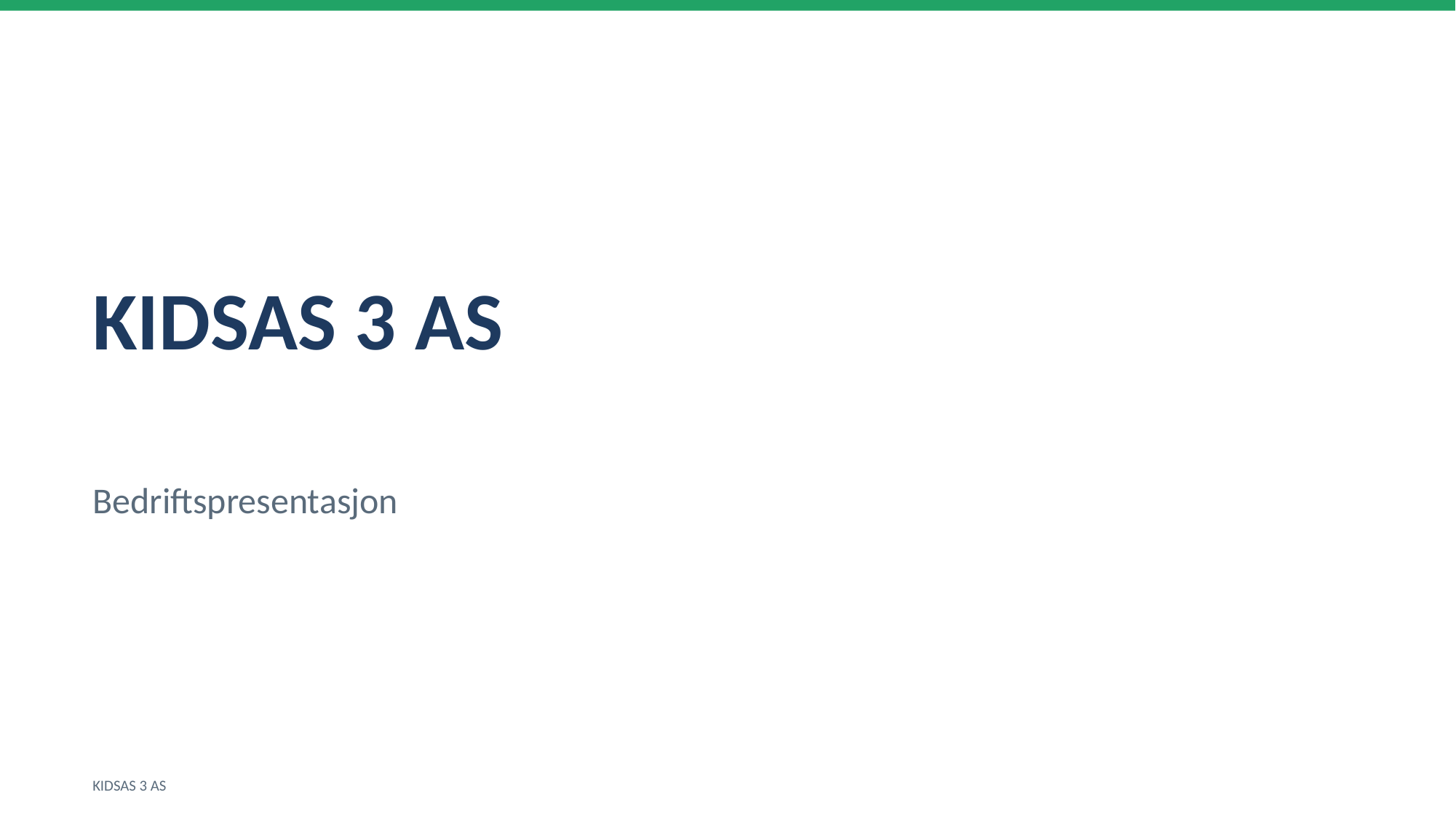

KIDSAS 3 AS
Bedriftspresentasjon
KIDSAS 3 AS